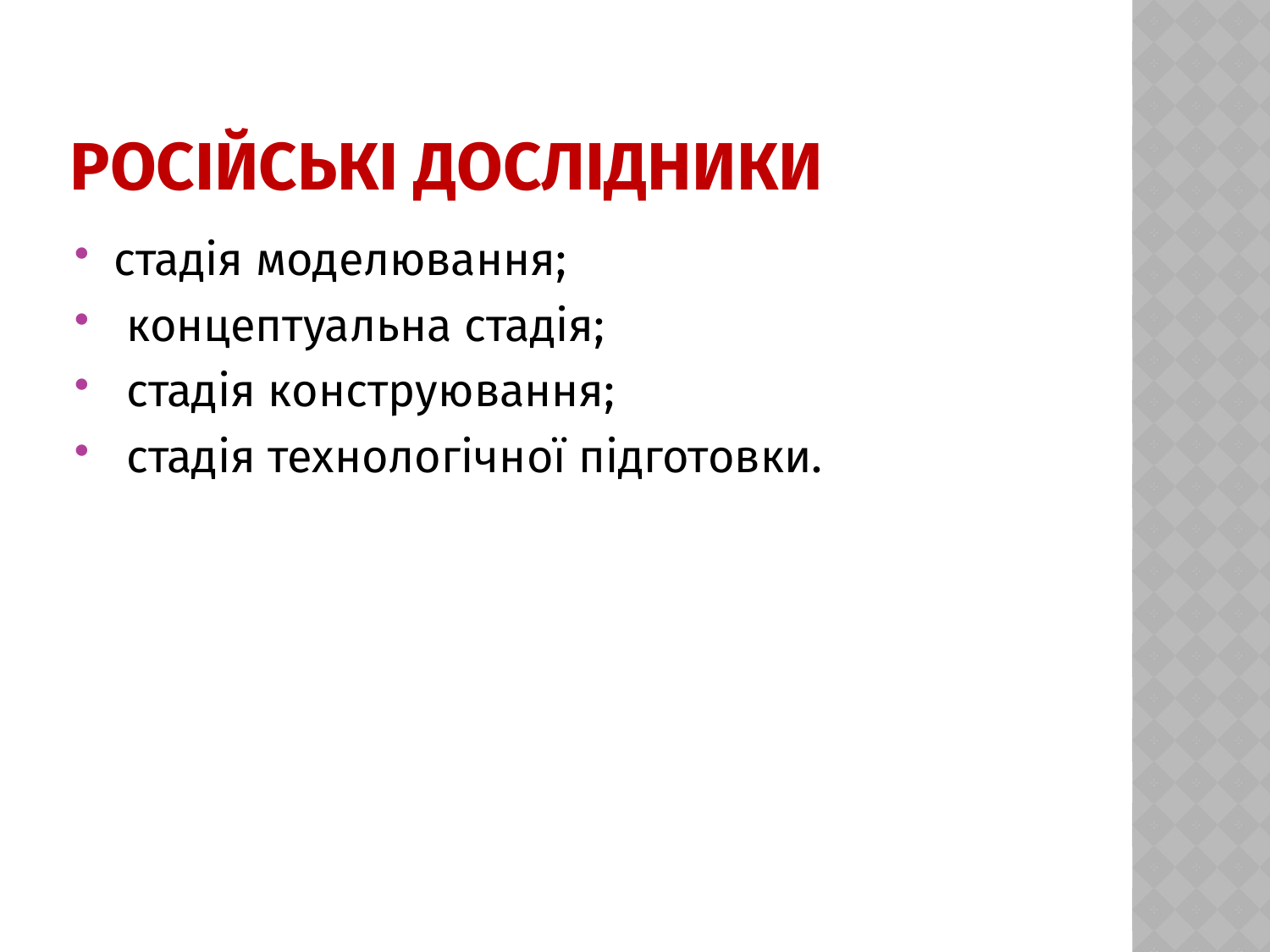

# Російські дослідники
стадія моделювання;
 концептуальна стадія;
 стадія конструювання;
 стадія технологічної підготовки.